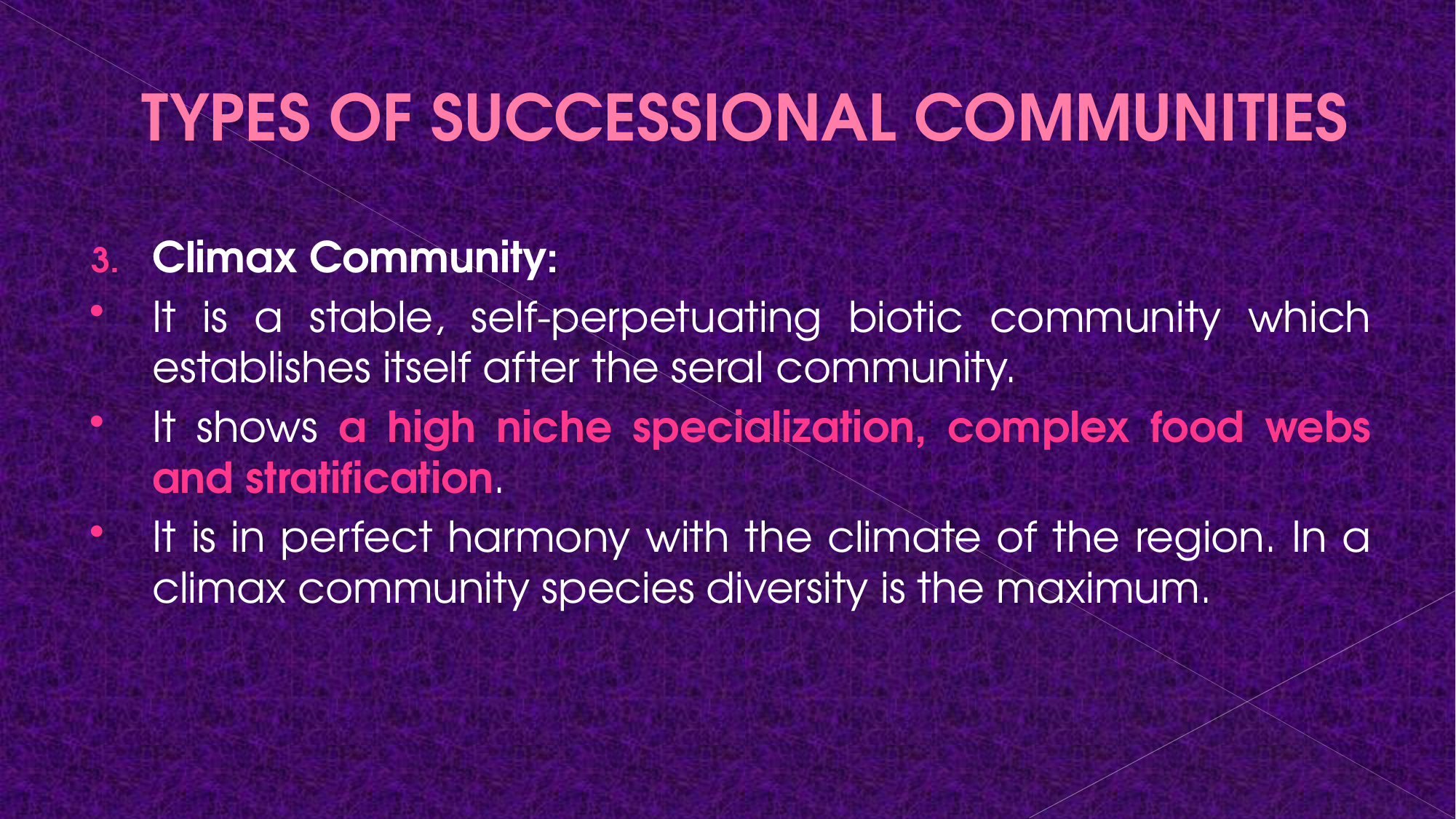

# TYPES OF SUCCESSIONAL COMMUNITIES
Climax Community:
It is a stable, self-perpetuating biotic community which establishes itself after the seral community.
It shows a high niche specialization, complex food webs and stratification.
It is in perfect harmony with the climate of the region. In a climax community species diversity is the maximum.